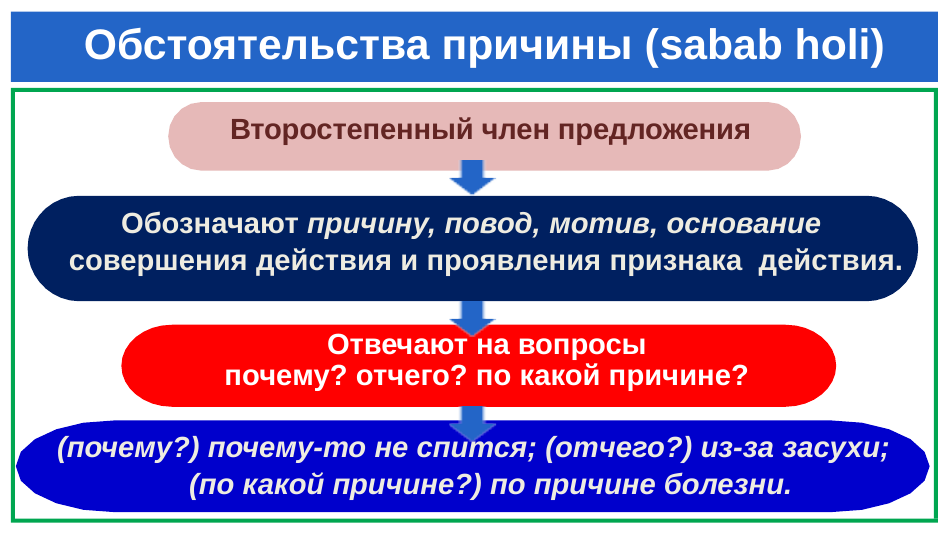

# Обстоятельства причины (sabab holi)
      Второстепенный член предложения

           Обозначают причину, повод, мотив, основание
     совершения действия и проявления признака  действия.

Отвечают на вопросы
почему? отчего? по какой причине?

    (почему?) почему-то не спится; (отчего?) из-за засухи;
                     (по какой причине?) по причине болезни.